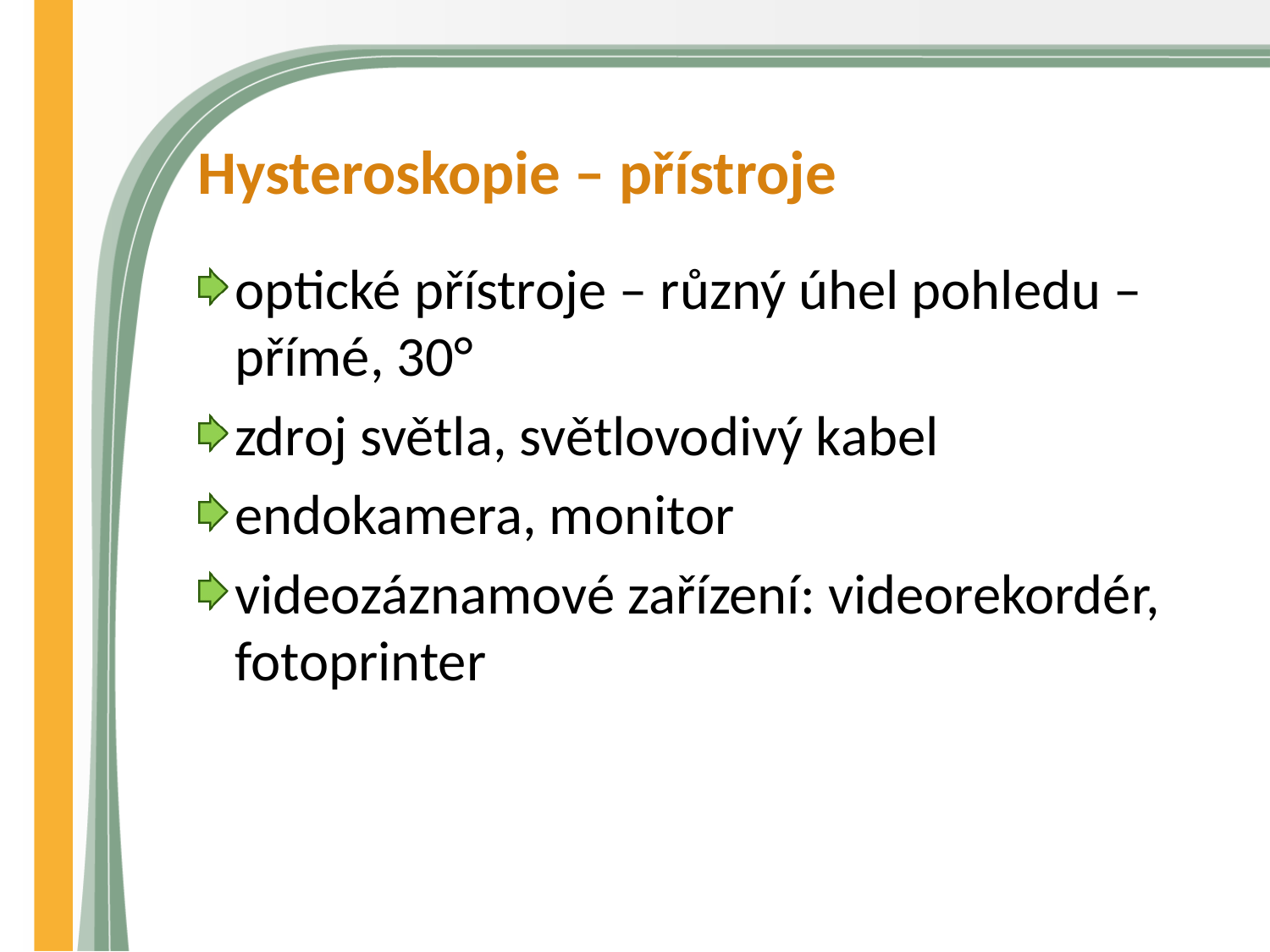

# Hysteroskopie – přístroje
optické přístroje – různý úhel pohledu –přímé, 30°
zdroj světla, světlovodivý kabel
endokamera, monitor
videozáznamové zařízení: videorekordér, fotoprinter